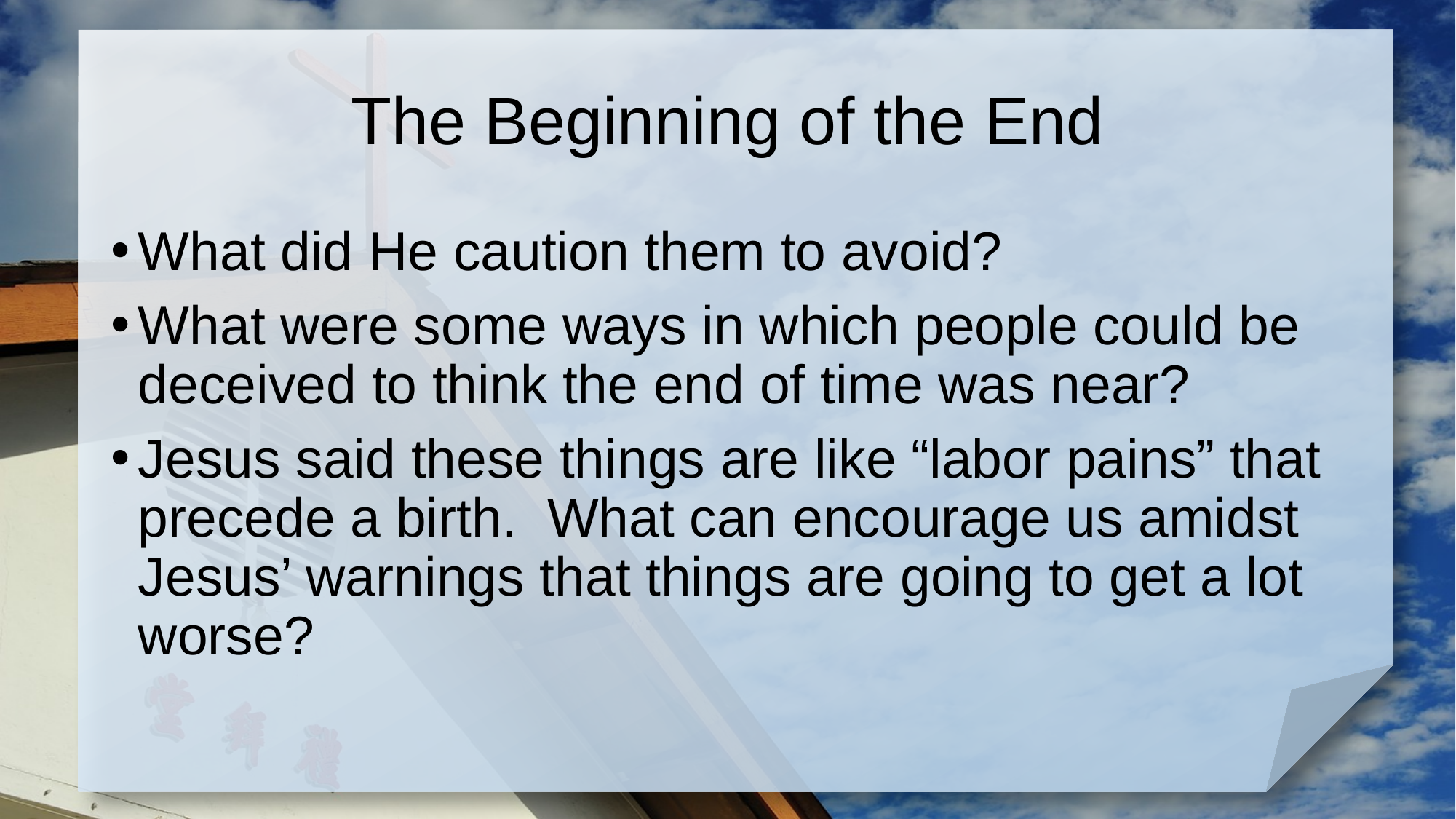

# The Beginning of the End
What did He caution them to avoid?
What were some ways in which people could be deceived to think the end of time was near?
Jesus said these things are like “labor pains” that precede a birth.  What can encourage us amidst Jesus’ warnings that things are going to get a lot worse?